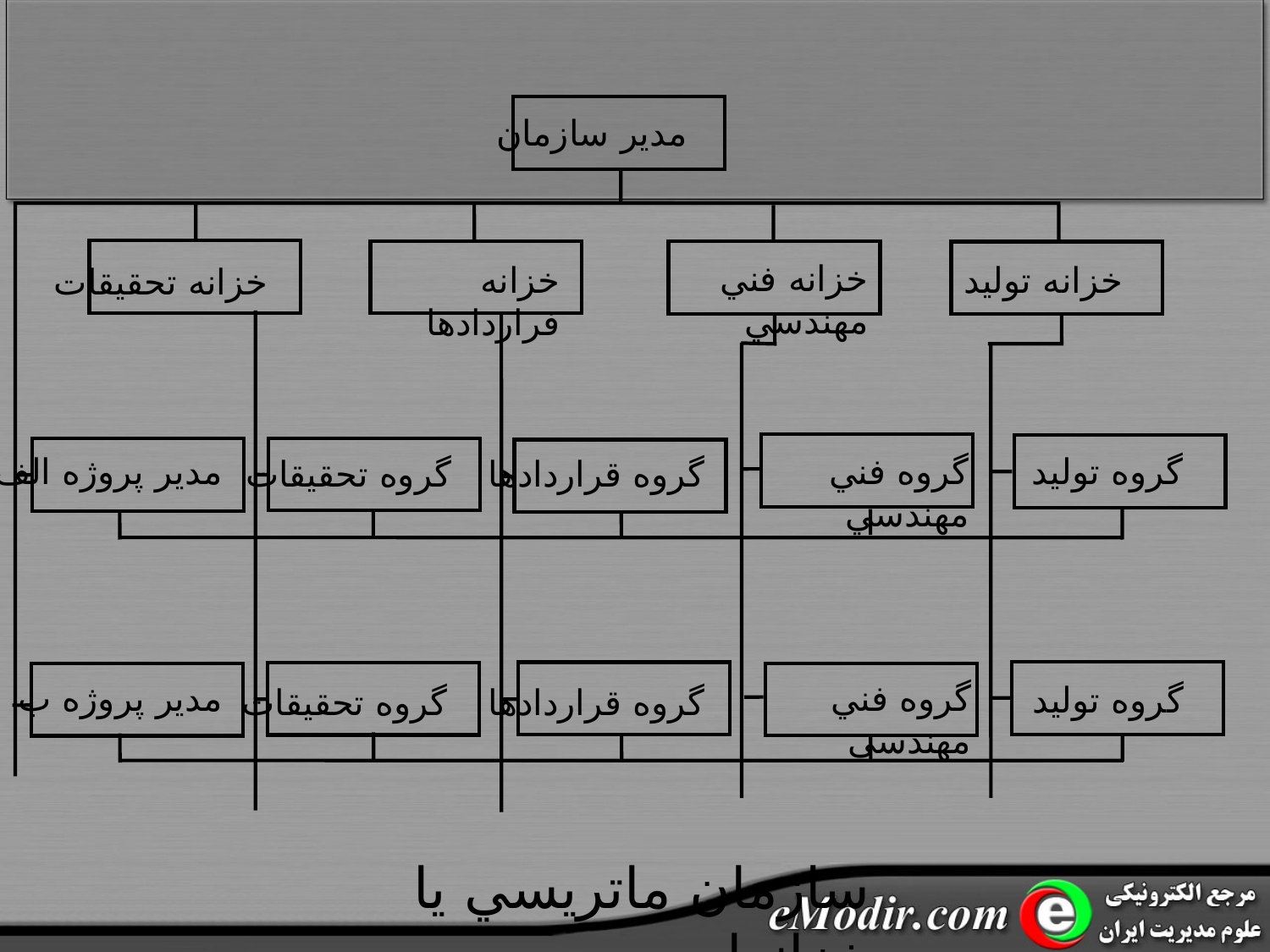

مدير سازمان

خزانه فني مهندسي
خزانه توليد
خزانه فراردادها
خزانه تحقيقات

گروه فني مهندسي
مدير پروژه الف
گروه توليد
گروه تحقيقات
گروه قراردادها

گروه فني مهندسي
مدير پروژه ب
گروه توليد
گروه تحقيقات
گروه قراردادها

سازمان ماتريسي يا خزانه‌اي